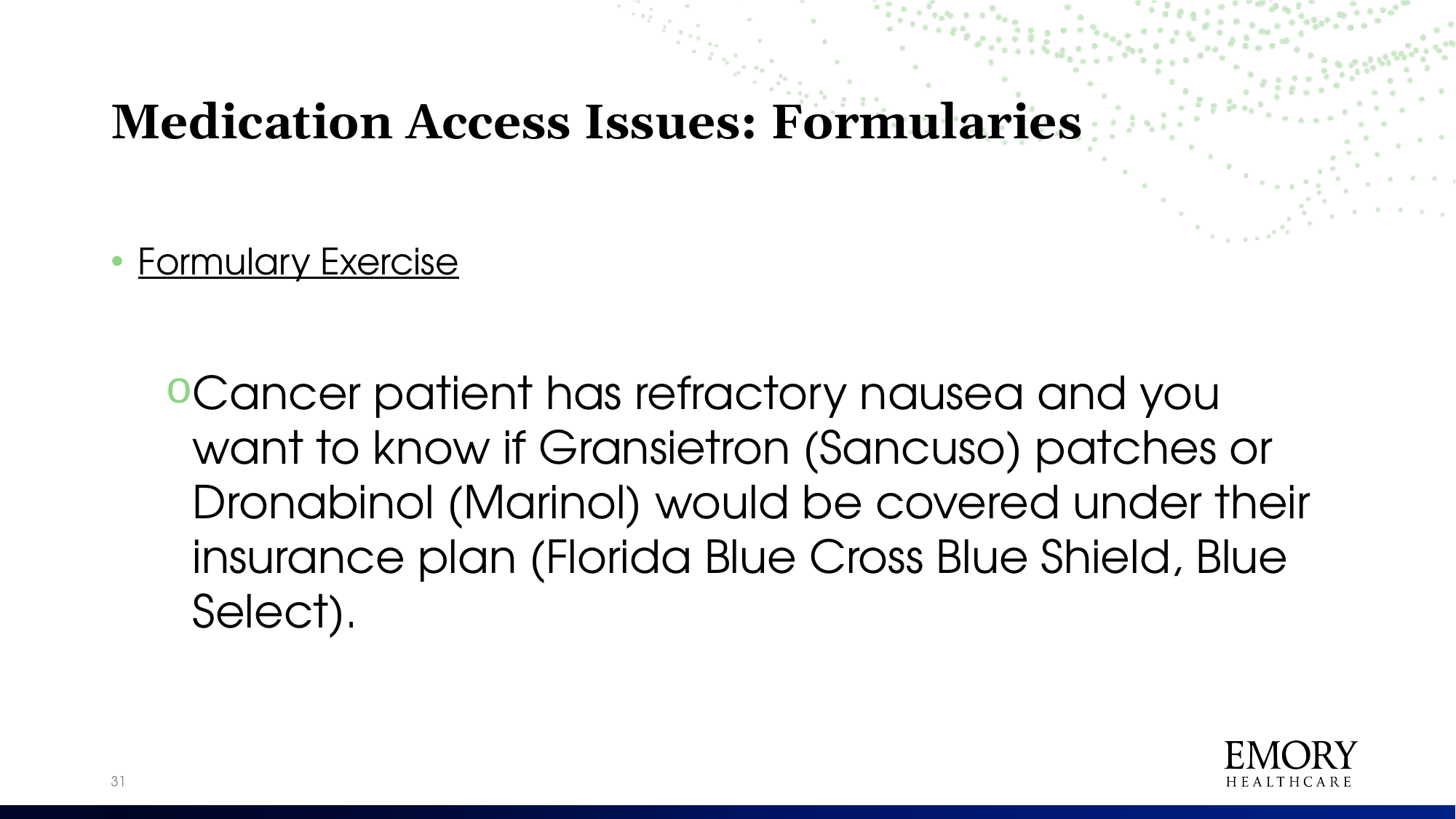

# Medication Access Issues: Formularies
Formulary Exercise

Cancer patient has refractory nausea and you want to know if Gransietron (Sancuso) patches or Dronabinol (Marinol) would be covered under their insurance plan (Florida Blue Cross Blue Shield, Blue Select).